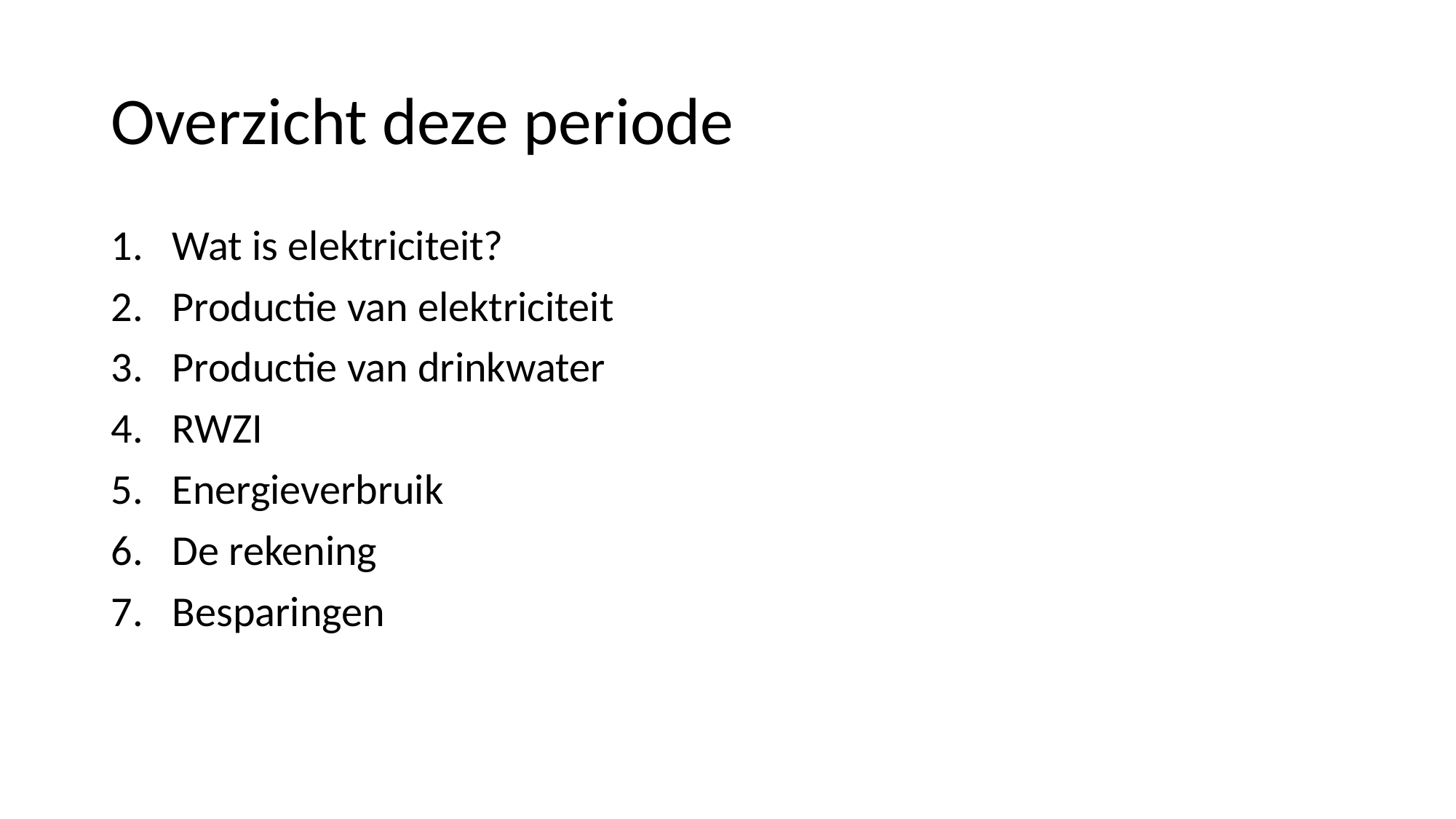

# Overzicht deze periode
Wat is elektriciteit?
Productie van elektriciteit
Productie van drinkwater
RWZI
Energieverbruik
De rekening
Besparingen